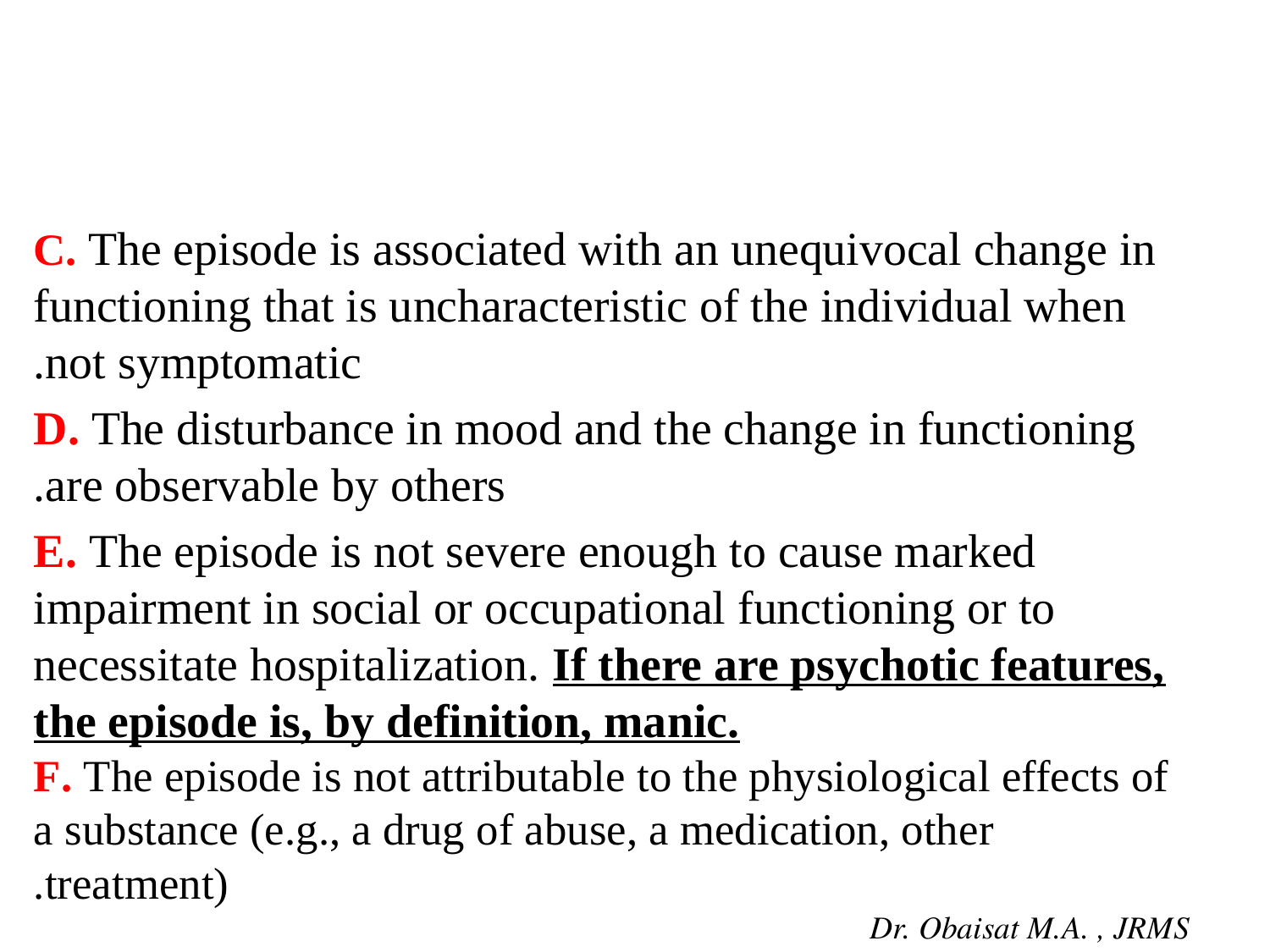

#
C. The episode is associated with an unequivocal change in functioning that is uncharacteristic of the individual when not symptomatic.
D. The disturbance in mood and the change in functioning are observable by others.
E. The episode is not severe enough to cause marked impairment in social or occupational functioning or to necessitate hospitalization. If there are psychotic features, the episode is, by definition, manic.
F. The episode is not attributable to the physiological effects of a substance (e.g., a drug of abuse, a medication, other treatment).